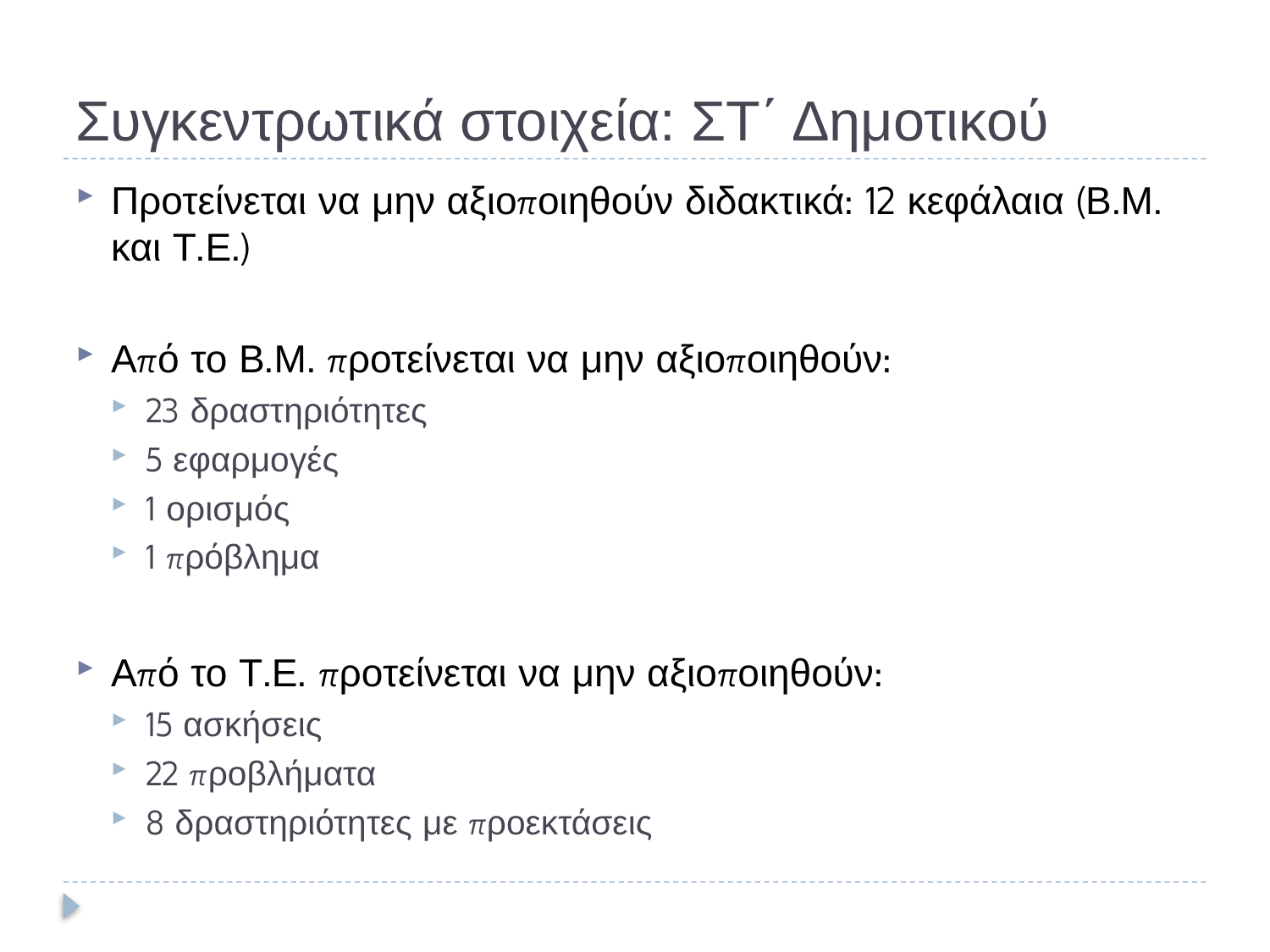

# Συγκεντρωτικά στοιχεία: ΣΤ΄ Δημοτικού
Προτείνεται να μην αξιοποιηθούν διδακτικά: 12 κεφάλαια (Β.Μ. και Τ.Ε.)

Από το Β.Μ. προτείνεται να μην αξιοποιηθούν:
23 δραστηριότητες
5 εφαρμογές
1 ορισμός
1 πρόβλημα

Από το Τ.Ε. προτείνεται να μην αξιοποιηθούν:
15 ασκήσεις
22 προβλήματα
8 δραστηριότητες με προεκτάσεις